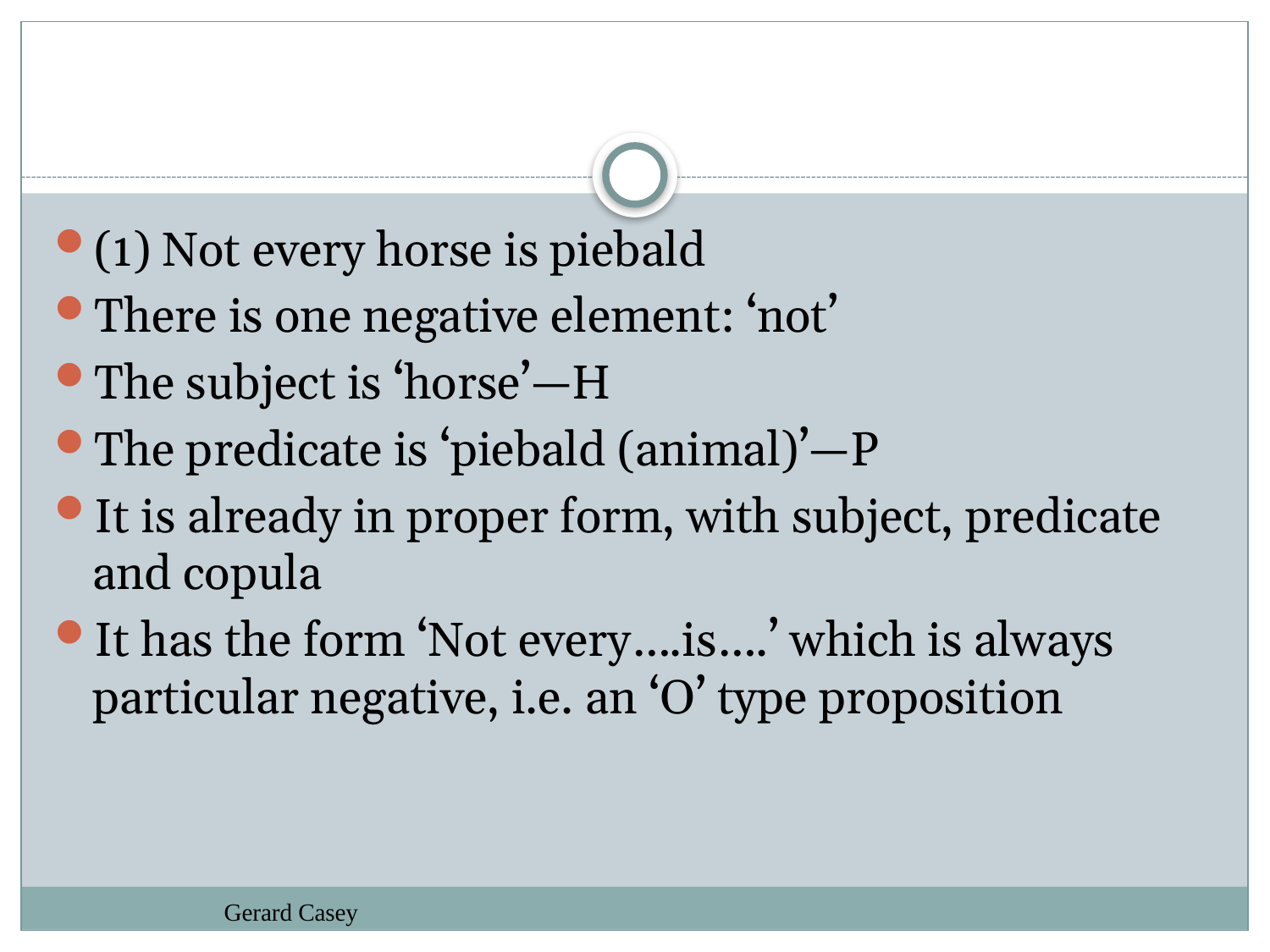

#
(1) Not every horse is piebald
There is one negative element: ‘not’
The subject is ‘horse’—H
The predicate is ‘piebald (animal)’—P
It is already in proper form, with subject, predicate and copula
It has the form ‘Not every….is….’ which is always particular negative, i.e. an ‘O’ type proposition
Gerard Casey